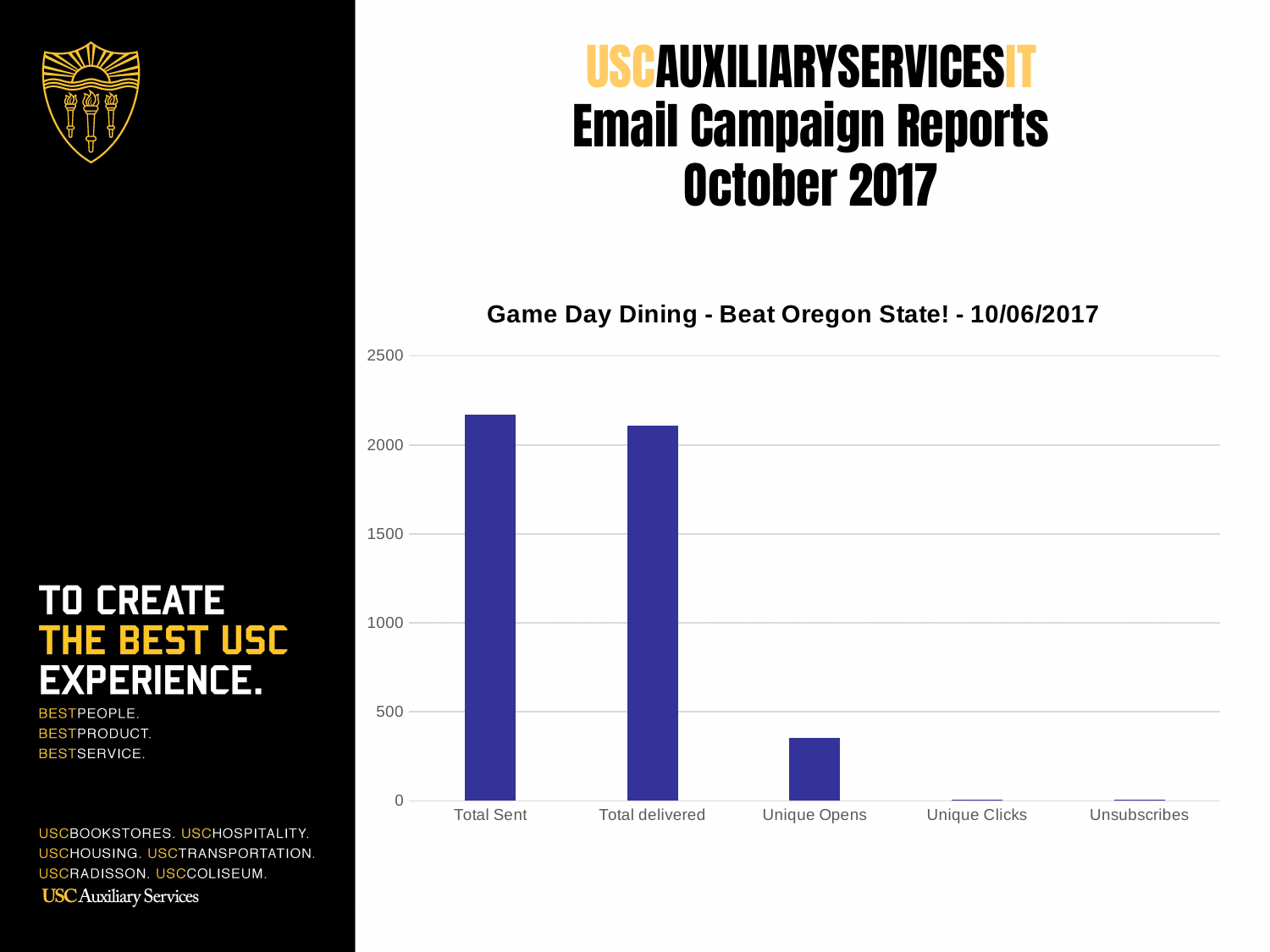

USCAUXILIARYSERVICESIT
Email Campaign Reports
October 2017

### Chart:

| Category | HSP List |
|---|---|
| Total Sent | 2171.0 |
| Total delivered | 2108.0 |
| Unique Opens | 355.0 |
| Unique Clicks | 8.0 |
| Unsubscribes | 4.0 |